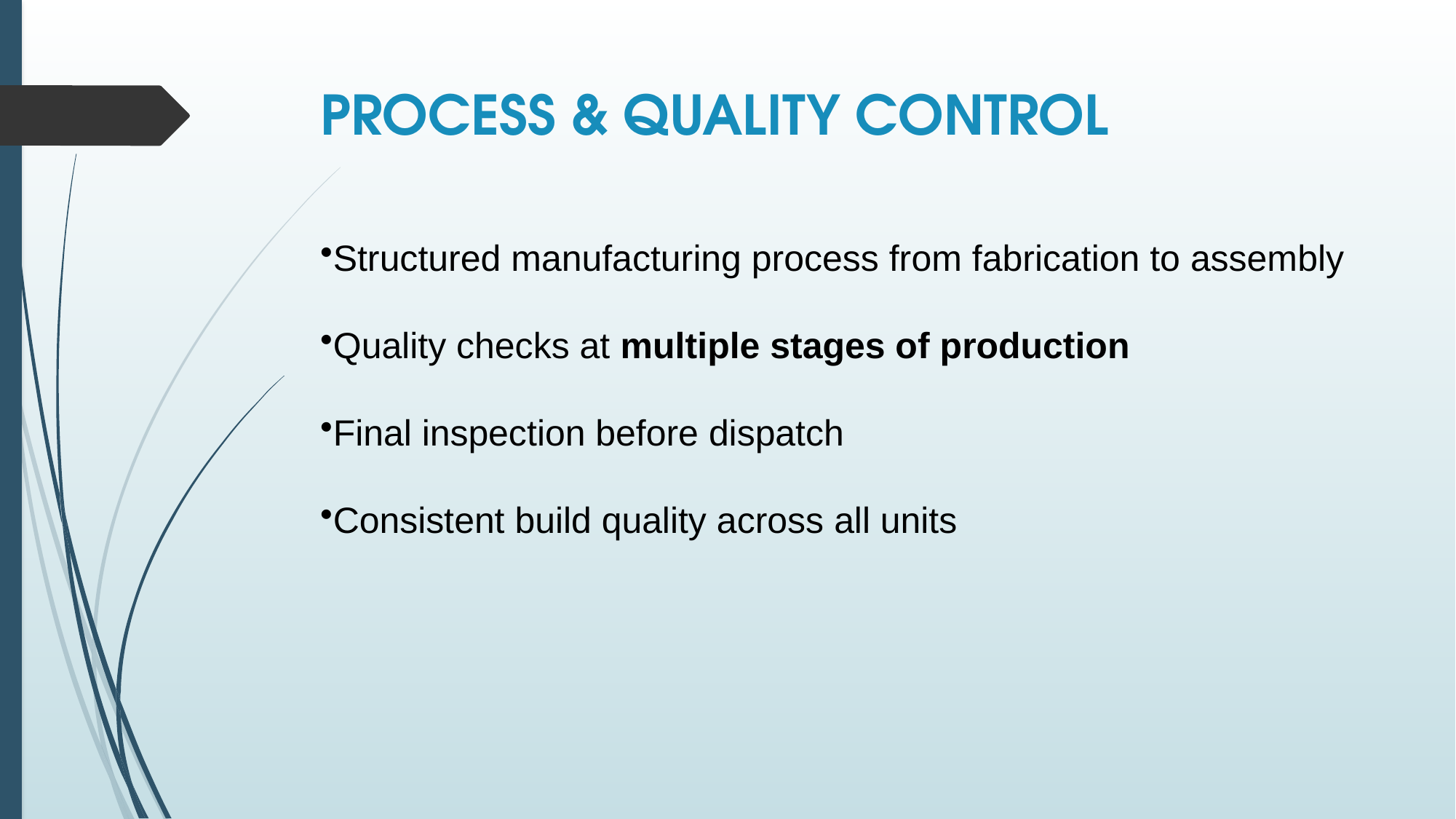

# PROCESS & QUALITY CONTROL
Structured manufacturing process from fabrication to assembly

Quality checks at multiple stages of production

Final inspection before dispatch

Consistent build quality across all units